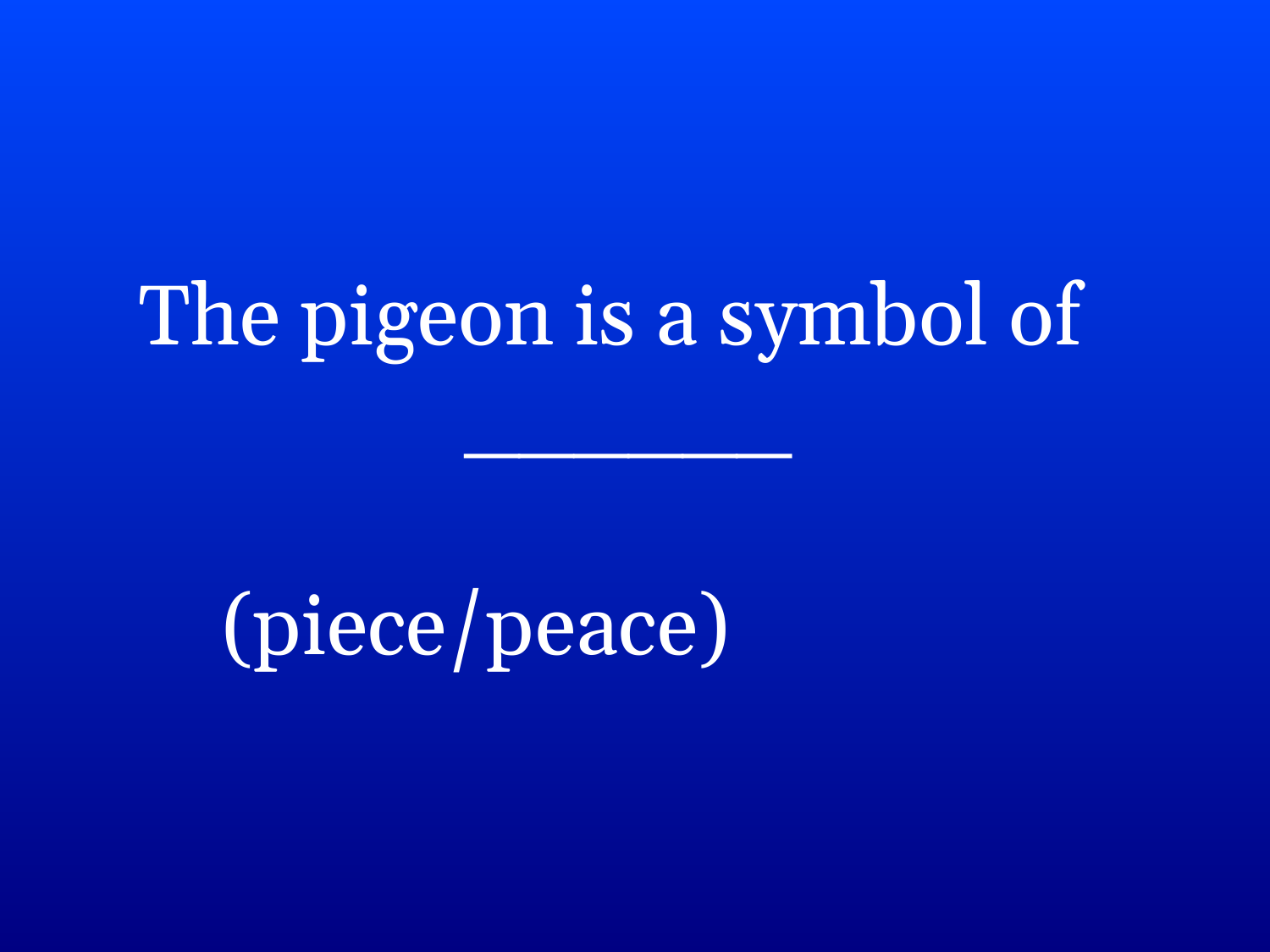

The pigeon is a symbol of ______
                                      (piece/peace)